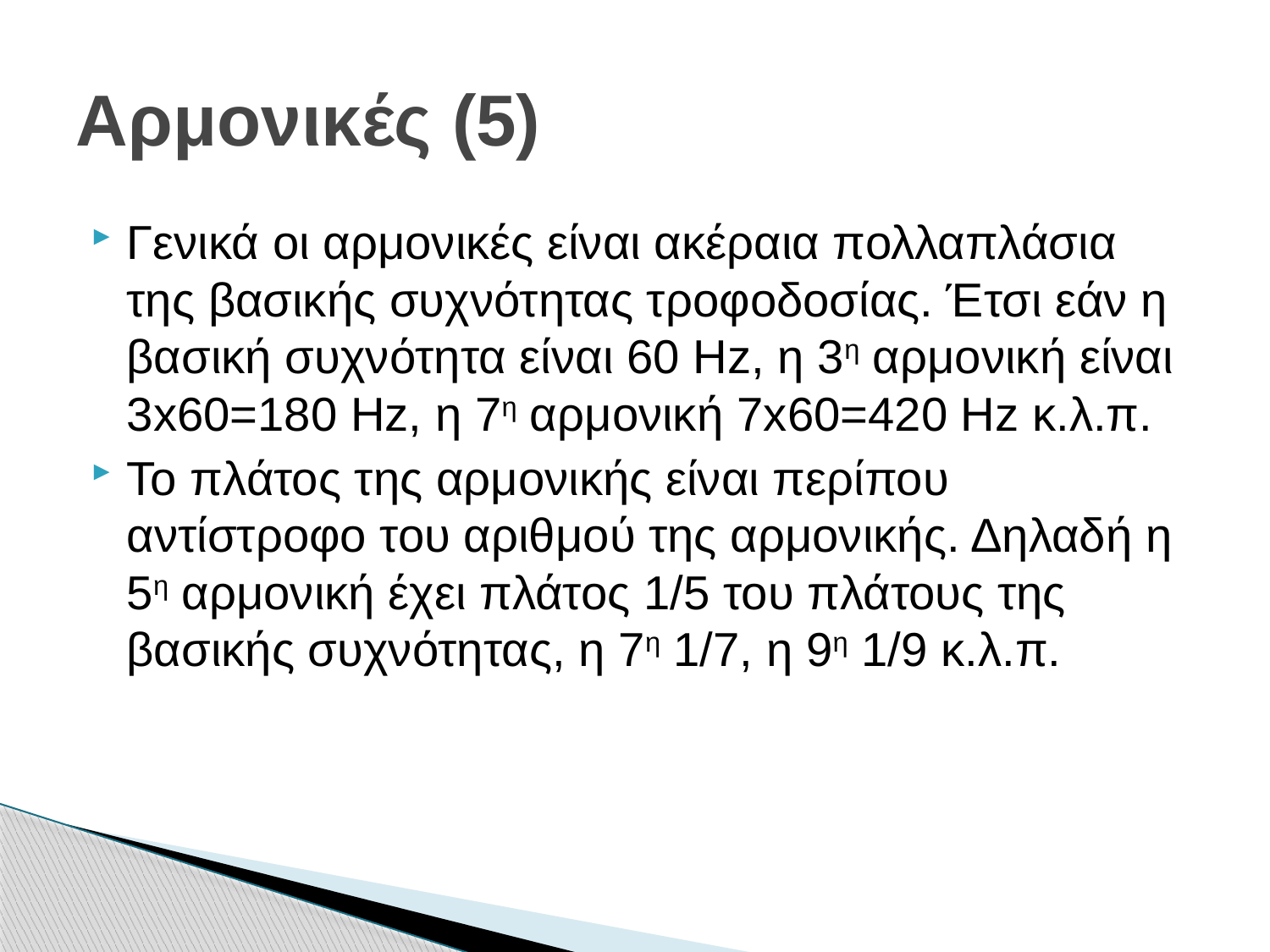

# Αρμονικές (5)
Γενικά οι αρμονικές είναι ακέραια πολλαπλάσια της βασικής συχνότητας τροφοδοσίας. Έτσι εάν η βασική συχνότητα είναι 60 Hz, η 3η αρμονική είναι 3x60=180 Hz, η 7η αρμονική 7x60=420 Hz κ.λ.π.
Το πλάτος της αρμονικής είναι περίπου αντίστροφο του αριθμού της αρμονικής. Δηλαδή η 5η αρμονική έχει πλάτος 1/5 του πλάτους της βασικής συχνότητας, η 7η 1/7, η 9η 1/9 κ.λ.π.